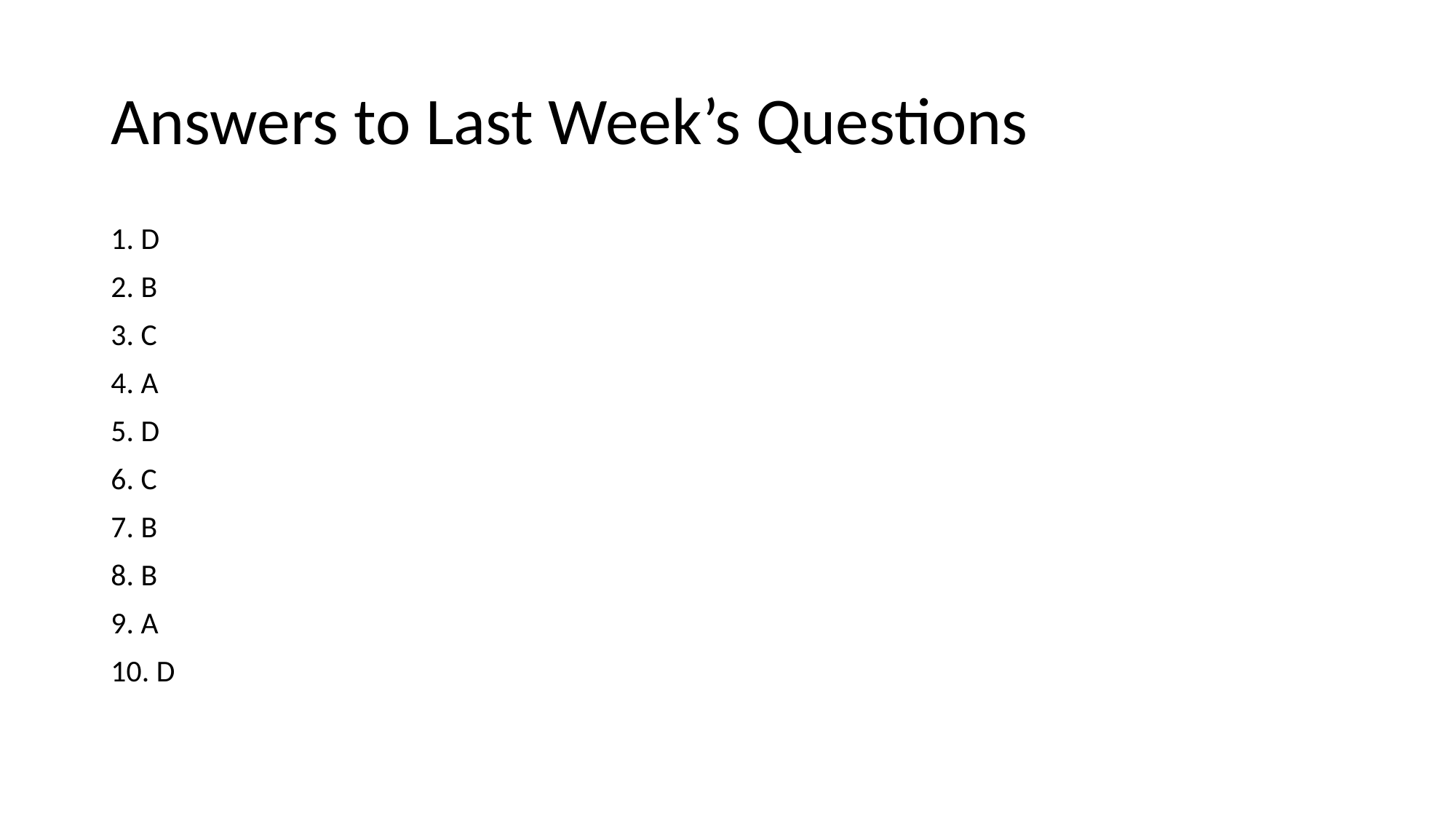

# Answers to Last Week’s Questions
1. D
2. B
3. C
4. A
5. D
6. C
7. B
8. B
9. A
10. D